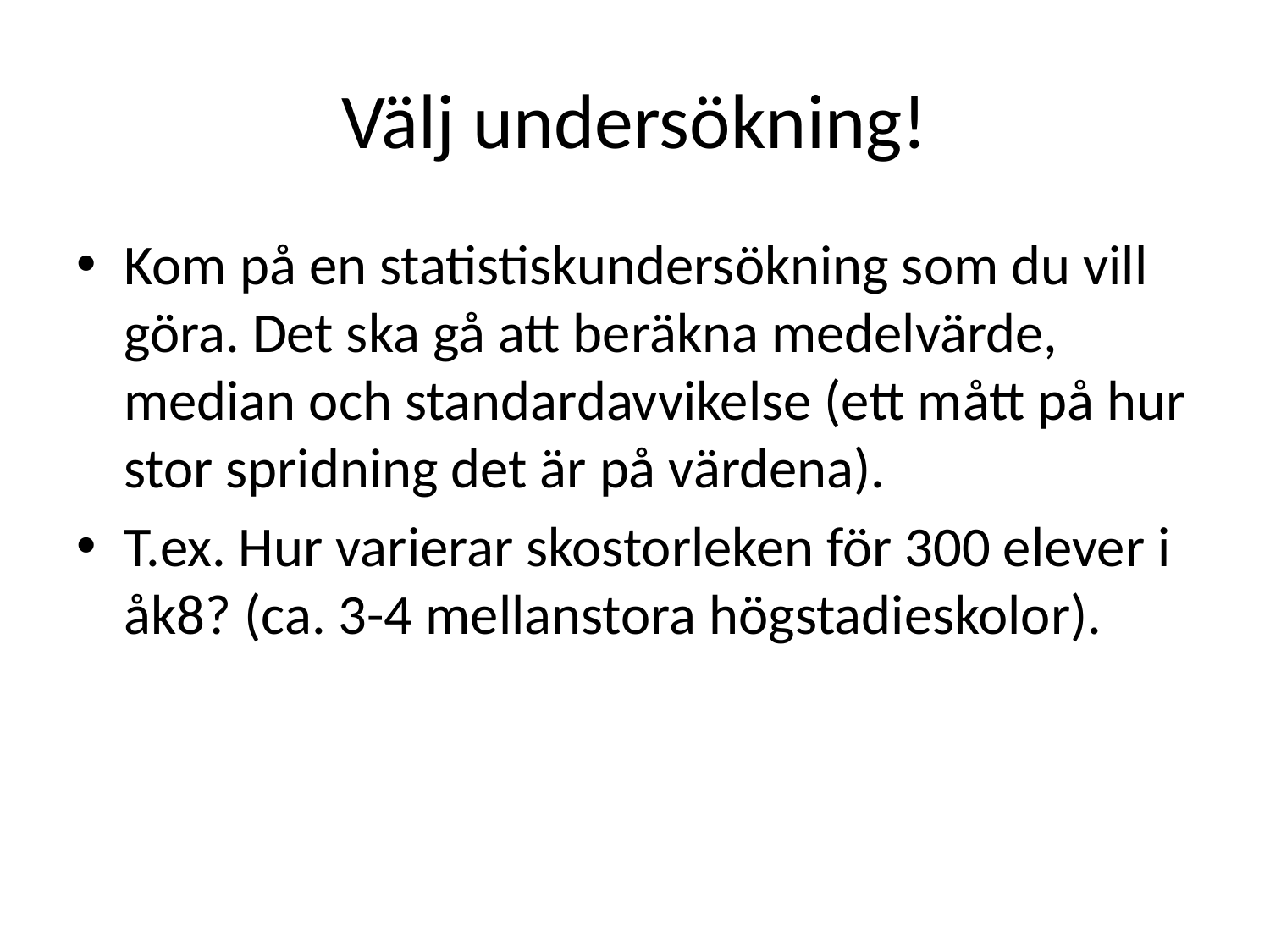

# Välj undersökning!
Kom på en statistiskundersökning som du vill göra. Det ska gå att beräkna medelvärde, median och standardavvikelse (ett mått på hur stor spridning det är på värdena).
T.ex. Hur varierar skostorleken för 300 elever i åk8? (ca. 3-4 mellanstora högstadieskolor).